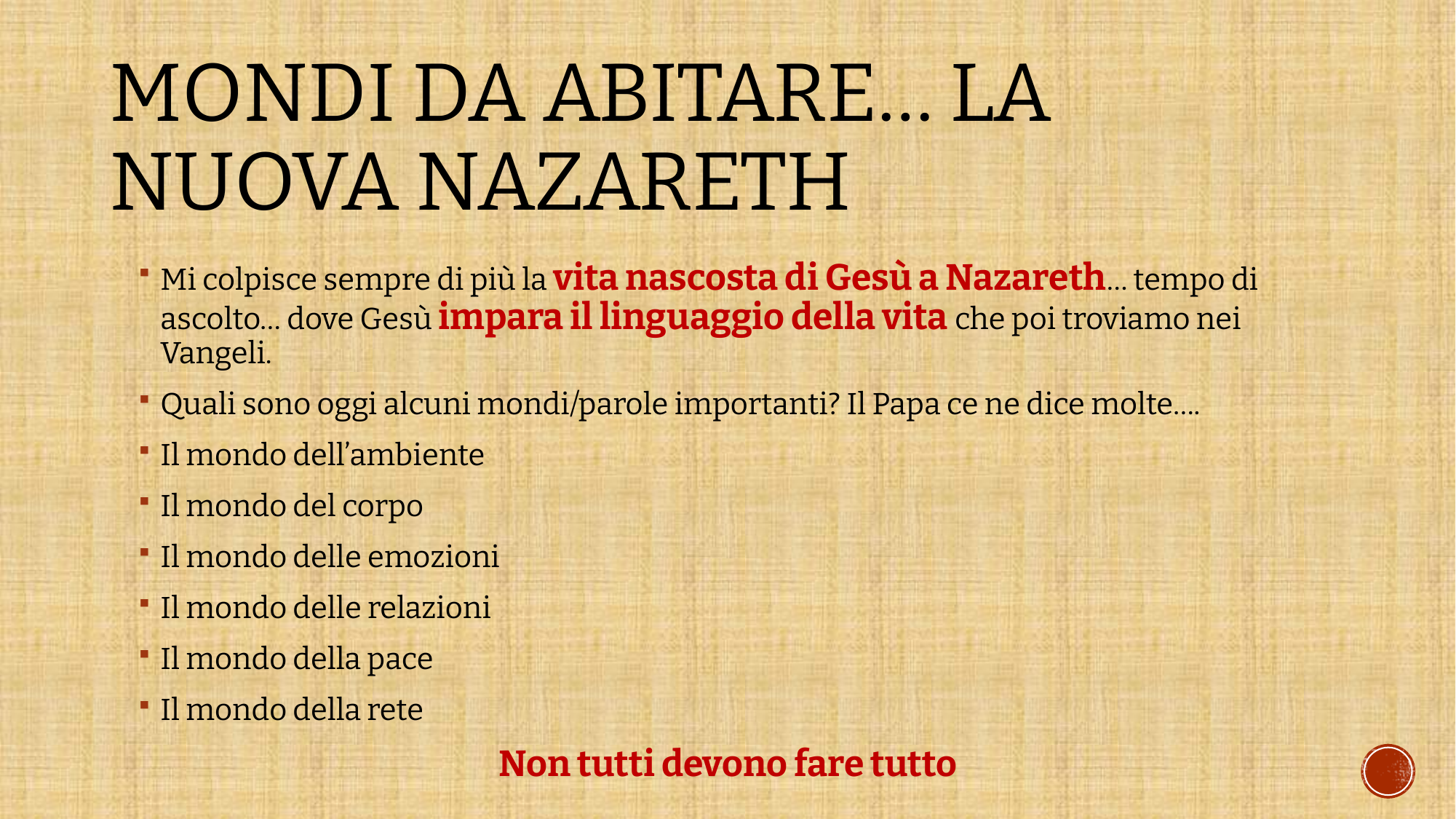

# Mondi da abitare… la nuova Nazareth
Mi colpisce sempre di più la vita nascosta di Gesù a Nazareth… tempo di ascolto… dove Gesù impara il linguaggio della vita che poi troviamo nei Vangeli.
Quali sono oggi alcuni mondi/parole importanti? Il Papa ce ne dice molte….
Il mondo dell’ambiente
Il mondo del corpo
Il mondo delle emozioni
Il mondo delle relazioni
Il mondo della pace
Il mondo della rete
Non tutti devono fare tutto